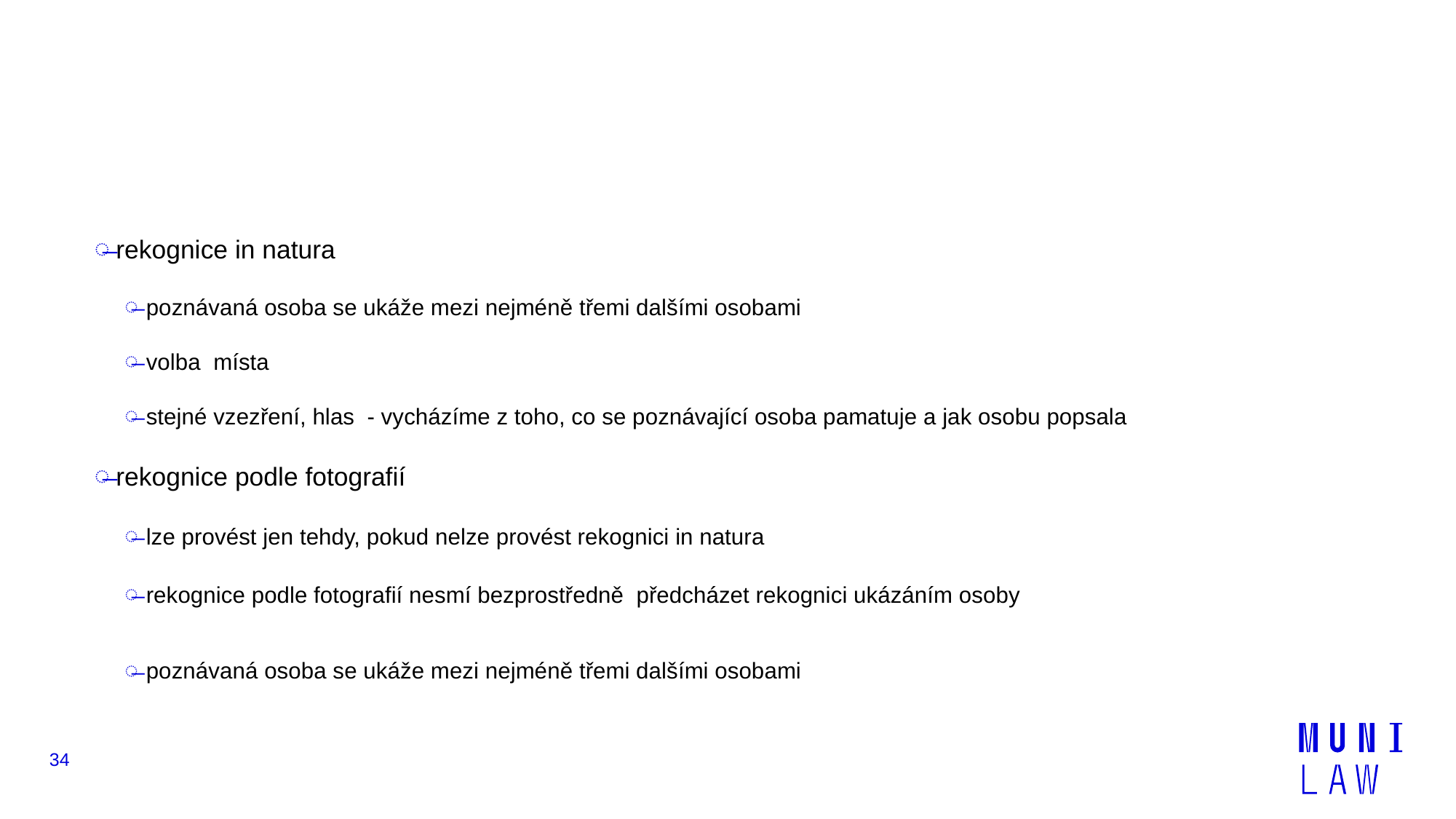

#

rekognice in natura

poznávaná osoba se ukáže mezi nejméně třemi dalšími osobami

volba  místa

stejné vzezření, hlas  - vycházíme z toho, co se poznávající osoba pamatuje a jak osobu popsala

rekognice podle fotografií

lze provést jen tehdy, pokud nelze provést rekognici in natura

rekognice podle fotografií nesmí bezprostředně  předcházet rekognici ukázáním osoby

poznávaná osoba se ukáže mezi nejméně třemi dalšími osobami

34